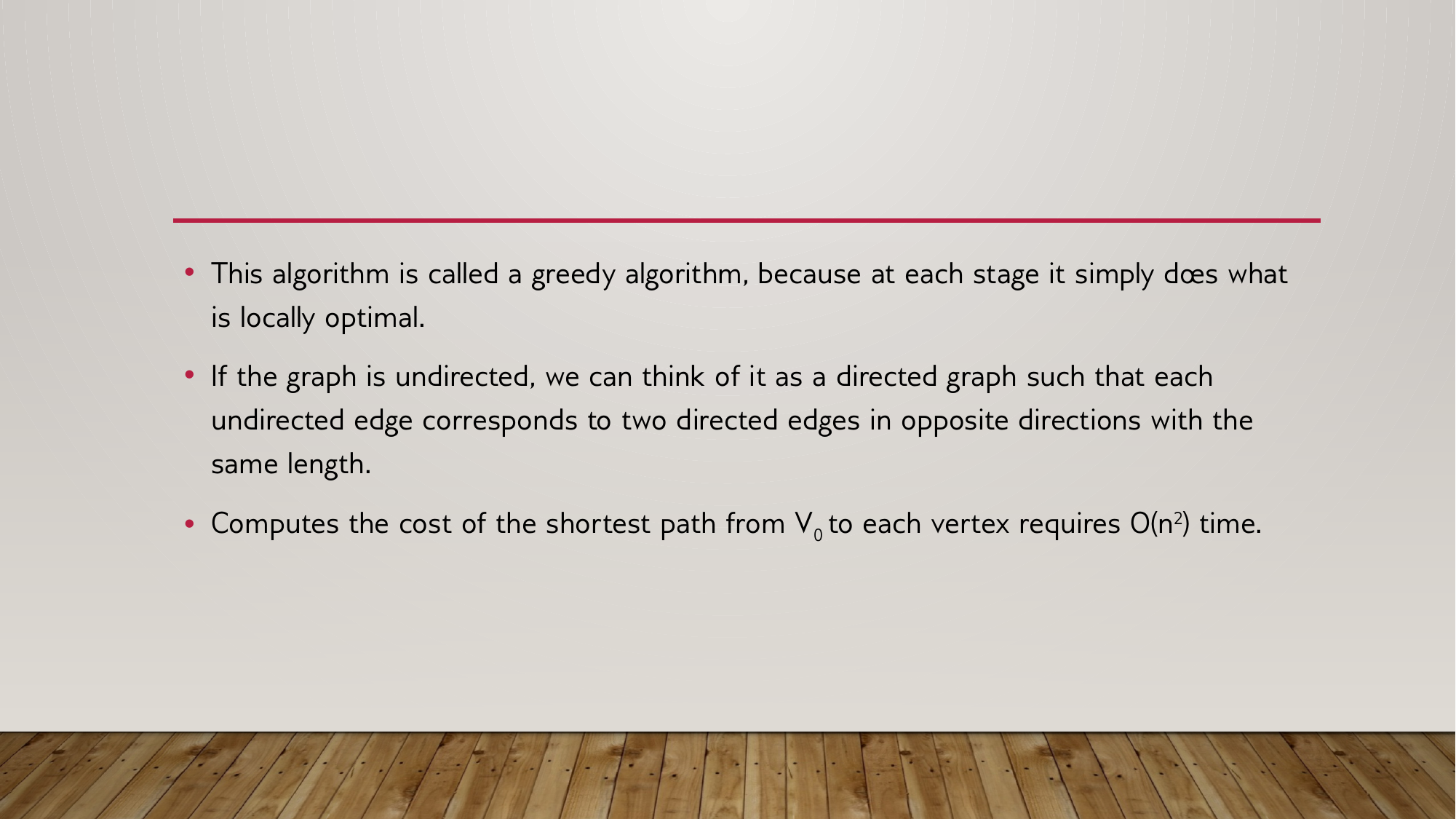

#
This algorithm is called a greedy algorithm, because at each stage it simply does what is locally optimal.
If the graph is undirected, we can think of it as a directed graph such that each undirected edge corresponds to two directed edges in opposite directions with the same length.
Computes the cost of the shortest path from V0 to each vertex requires O(n2) time.